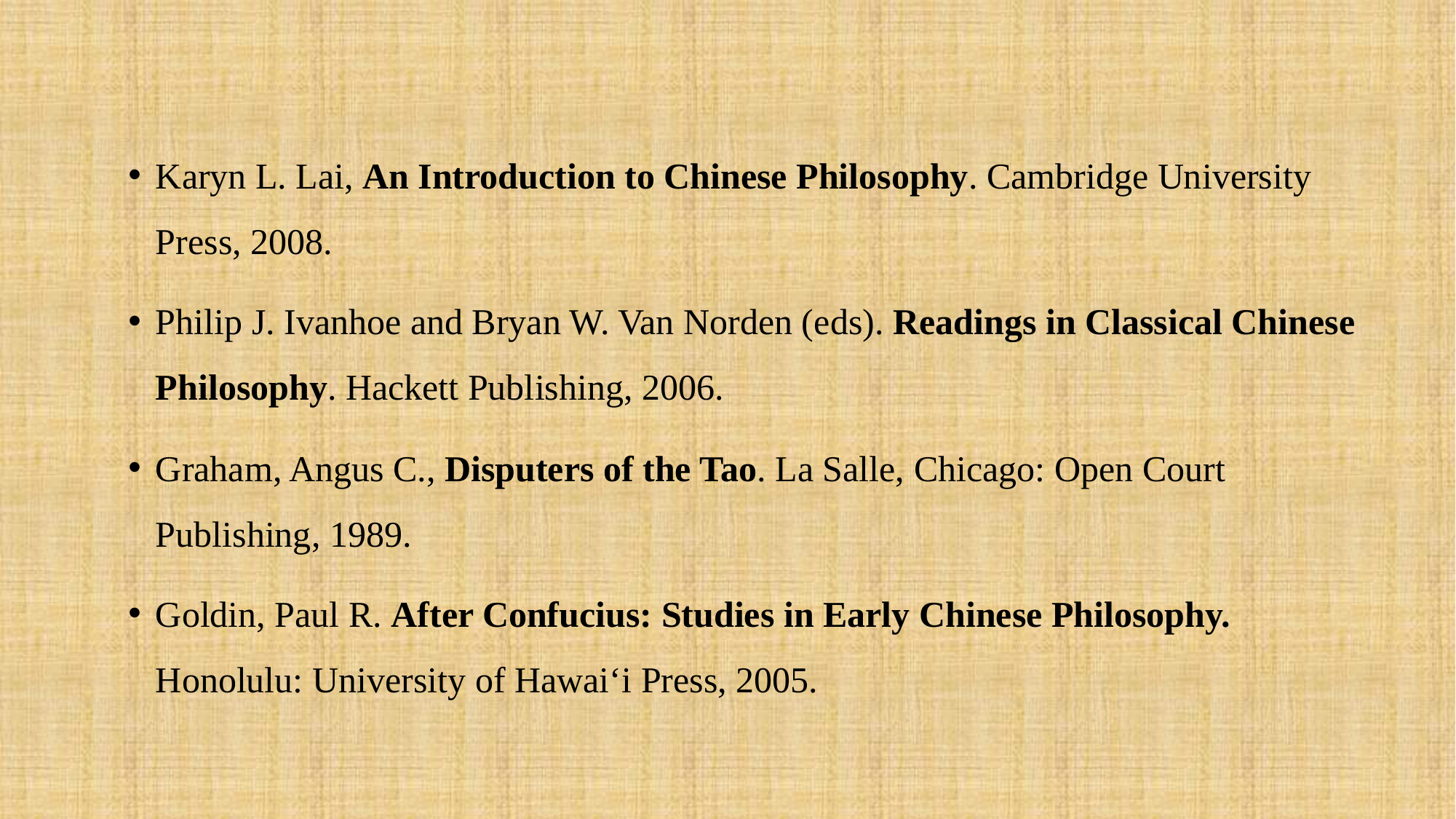

Karyn L. Lai, An Introduction to Chinese Philosophy. Cambridge University Press, 2008.
Philip J. Ivanhoe and Bryan W. Van Norden (eds). Readings in Classical Chinese Philosophy. Hackett Publishing, 2006.
Graham, Angus C., Disputers of the Tao. La Salle, Chicago: Open Court Publishing, 1989.
Goldin, Paul R. After Confucius: Studies in Early Chinese Philosophy. Honolulu: University of Hawai‘i Press, 2005.